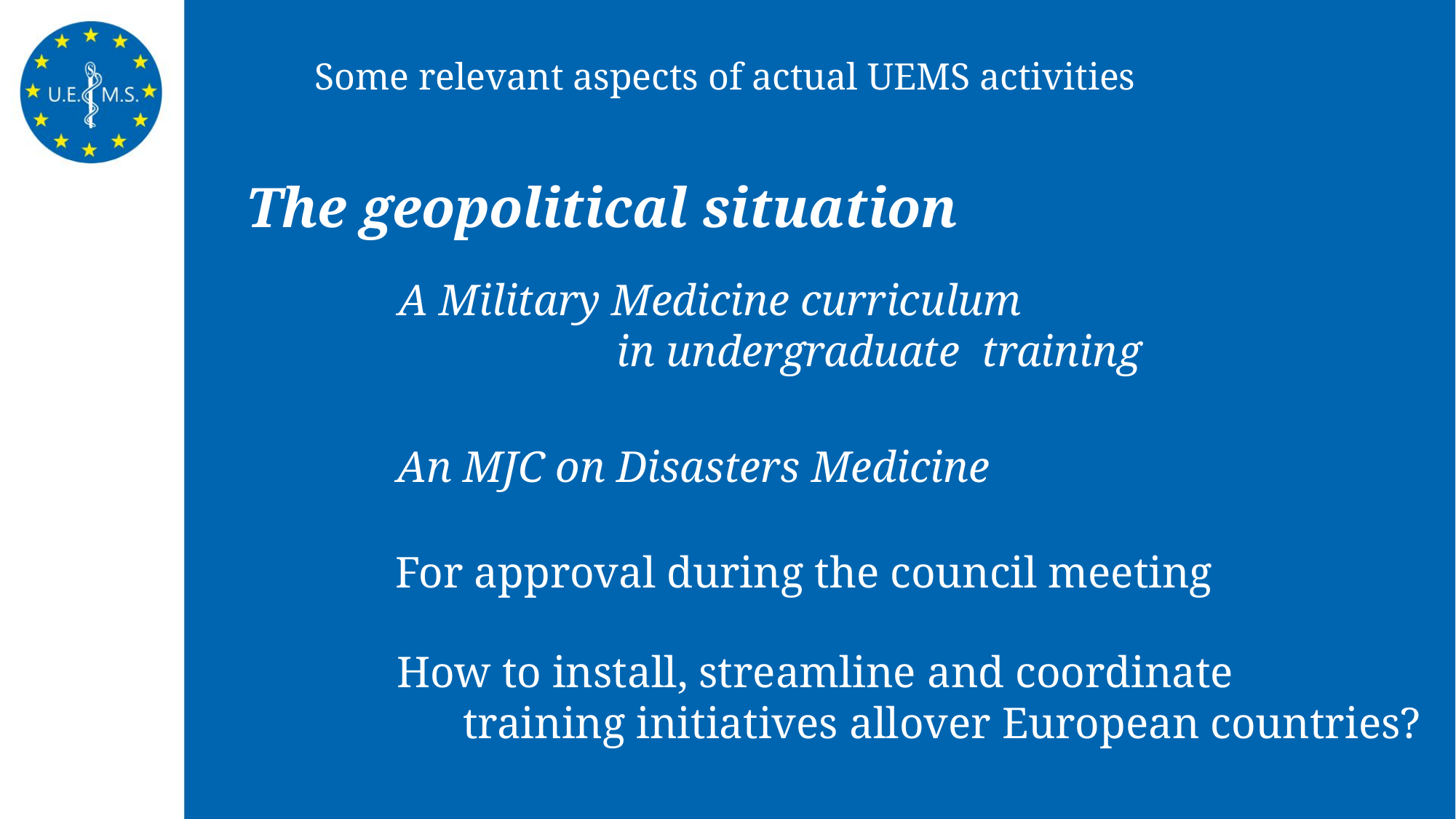

Some relevant aspects of actual UEMS activities
The geopolitical situation
A Military Medicine curriculum
		in undergraduate  training

An MJC on Disasters Medicine
For approval during the council meeting
How to install, streamline and coordinate
      training initiatives allover European countries?